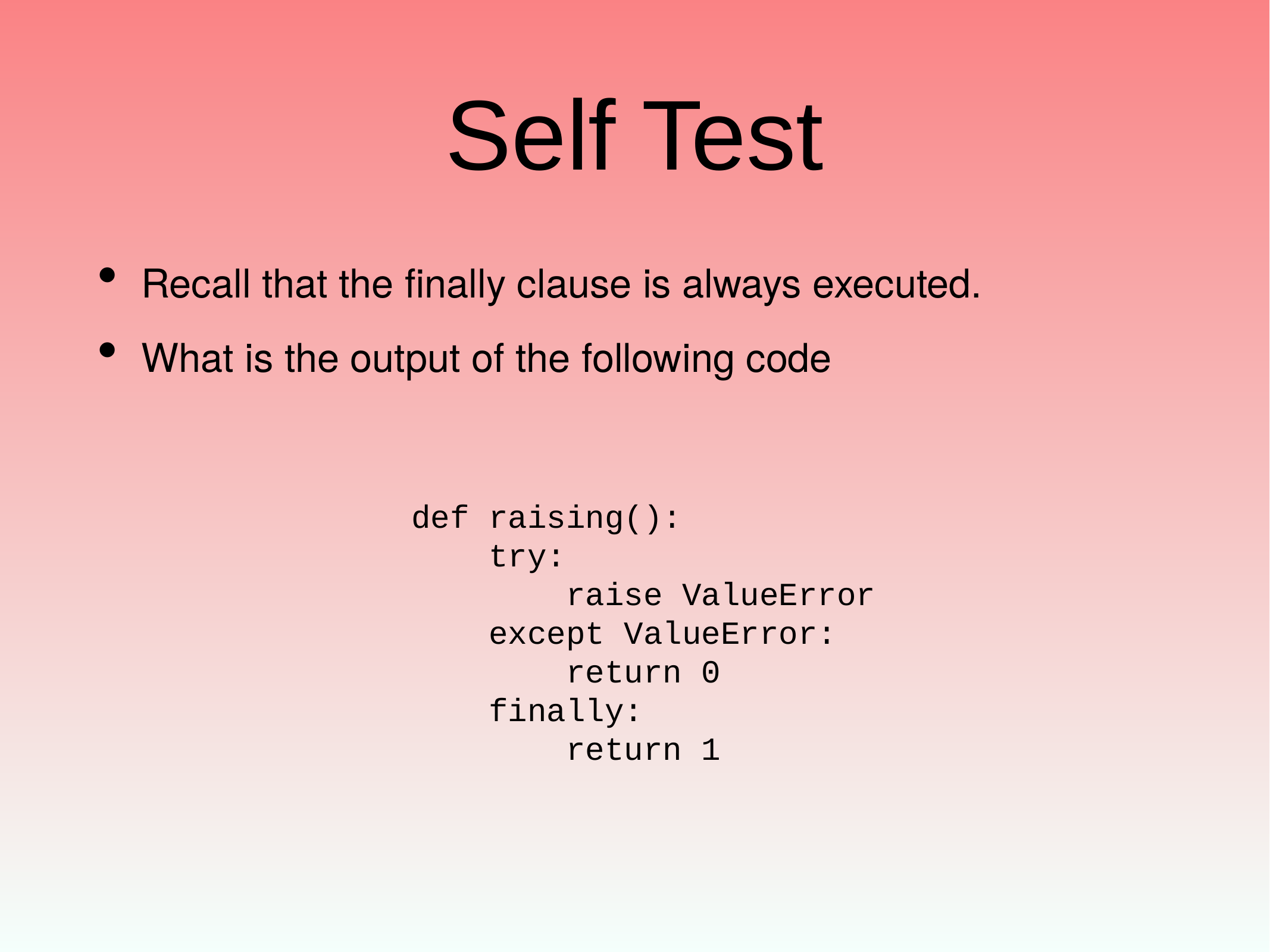

# Self Test
Recall that the finally clause is always executed.
What is the output of the following code
def raising():
    try:
        raise ValueError
    except ValueError:
        return 0
    finally:
        return 1